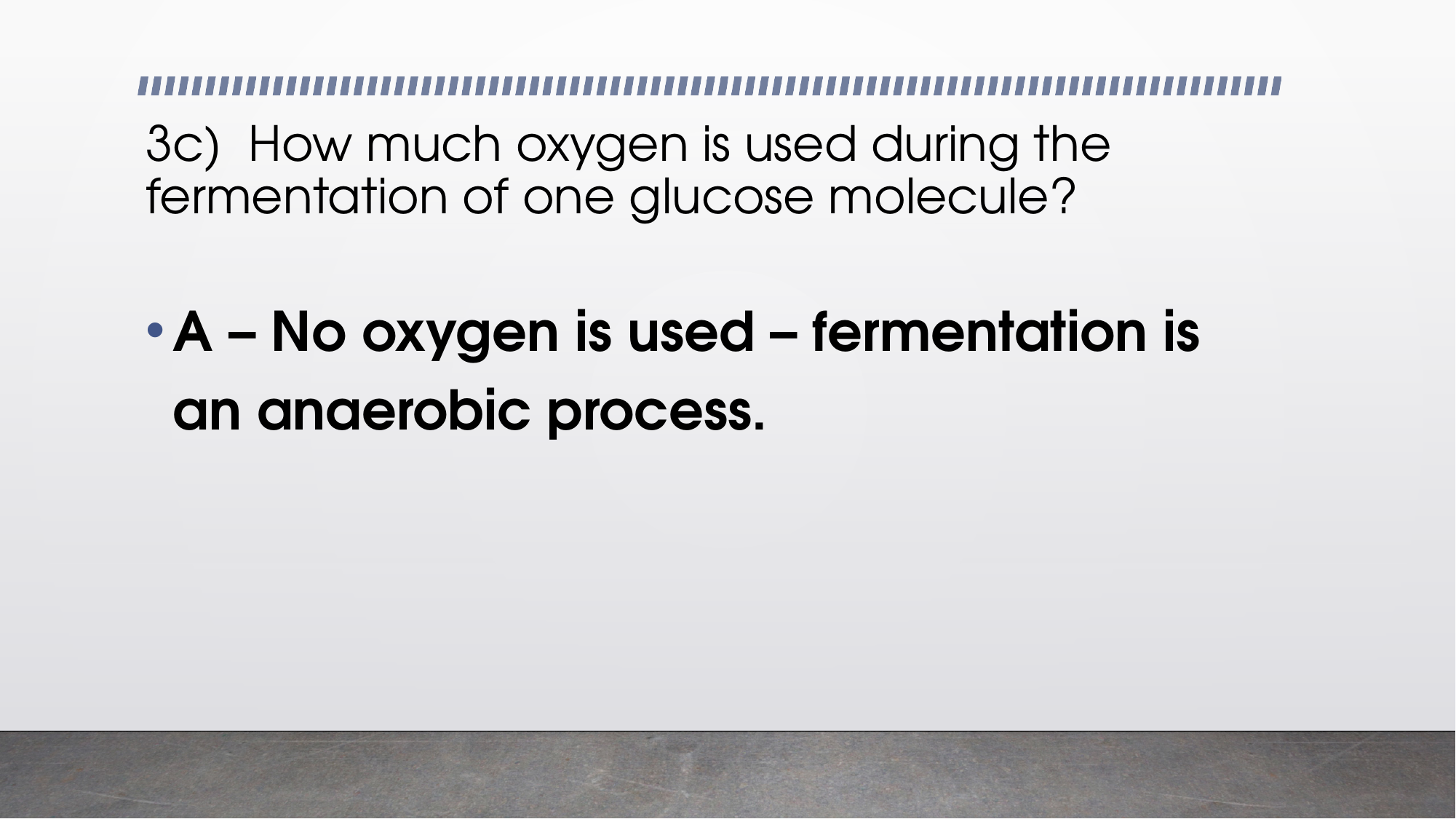

# 3c)  How much oxygen is used during the fermentation of one glucose molecule?
A – No oxygen is used – fermentation is an anaerobic process.